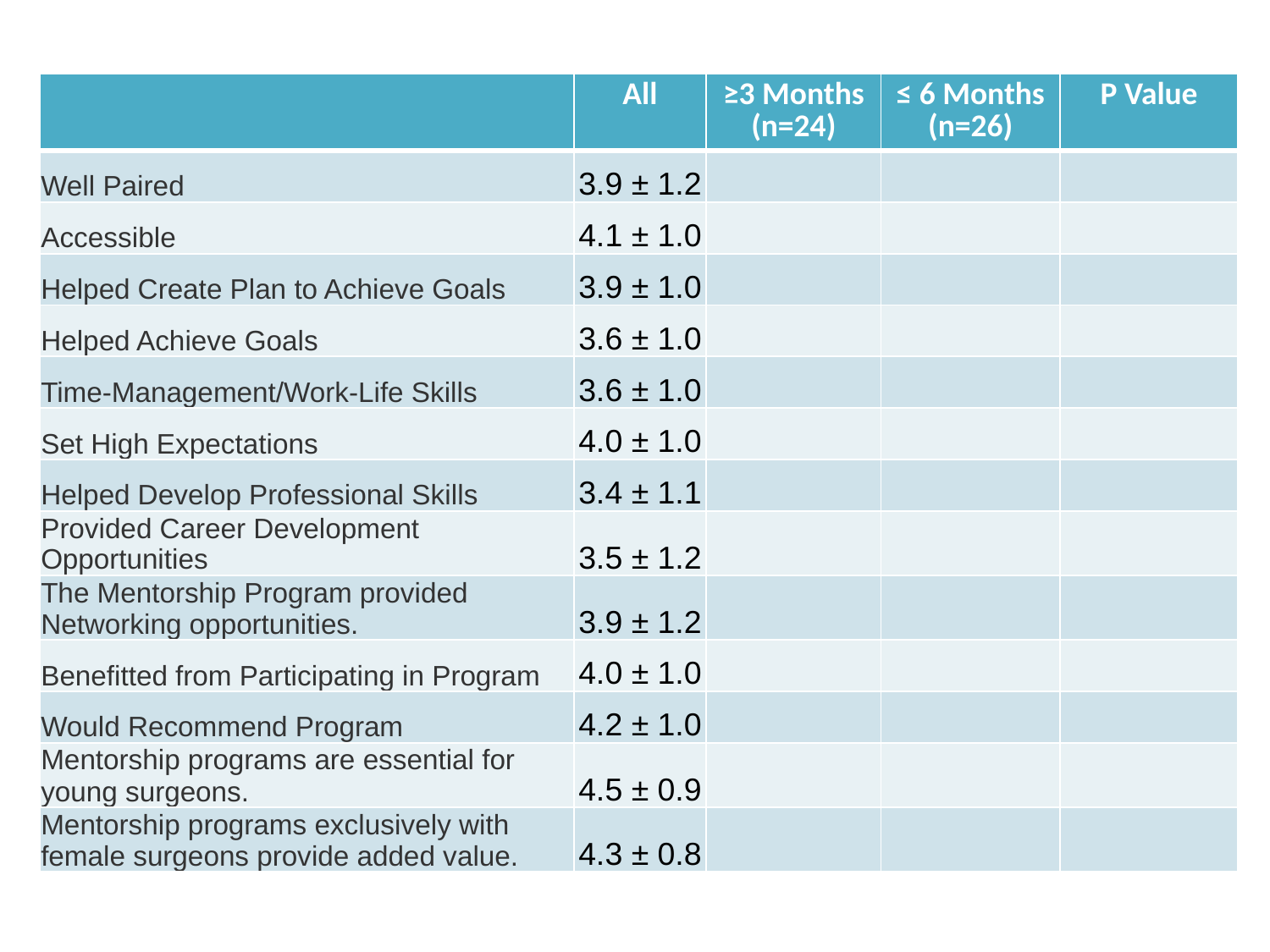

|  | All | ≥3 Months (n=24) | ≤ 6 Months (n=26) | P Value |
| --- | --- | --- | --- | --- |
| Well Paired | 3.9 ± 1.2 |  |  |  |
| Accessible | 4.1 ± 1.0 |  |  |  |
| Helped Create Plan to Achieve Goals | 3.9 ± 1.0 |  |  |  |
| Helped Achieve Goals | 3.6 ± 1.0 |  |  |  |
| Time-Management/Work-Life Skills | 3.6 ± 1.0 |  |  |  |
| Set High Expectations | 4.0 ± 1.0 |  |  |  |
| Helped Develop Professional Skills | 3.4 ± 1.1 |  |  |  |
| Provided Career Development Opportunities | 3.5 ± 1.2 |  |  |  |
| The Mentorship Program provided Networking opportunities. | 3.9 ± 1.2 |  |  |  |
| Benefitted from Participating in Program | 4.0 ± 1.0 |  |  |  |
| Would Recommend Program | 4.2 ± 1.0 |  |  |  |
| Mentorship programs are essential for young surgeons. | 4.5 ± 0.9 |  |  |  |
| Mentorship programs exclusively with female surgeons provide added value. | 4.3 ± 0.8 |  |  |  |